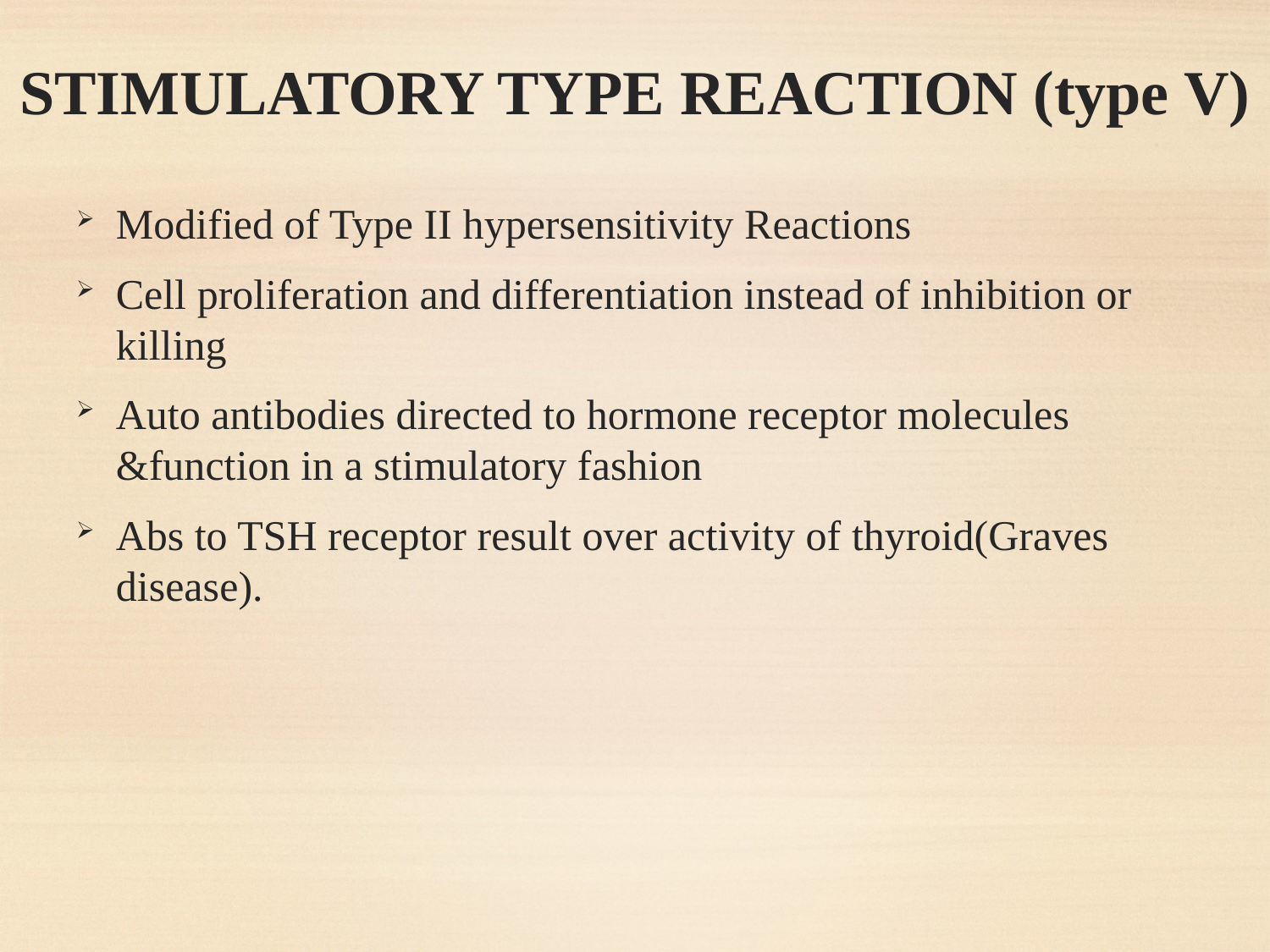

# STIMULATORY TYPE REACTION (type V)
Modified of Type II hypersensitivity Reactions
Cell proliferation and differentiation instead of inhibition or killing
Auto antibodies directed to hormone receptor molecules &function in a stimulatory fashion
Abs to TSH receptor result over activity of thyroid(Graves disease).